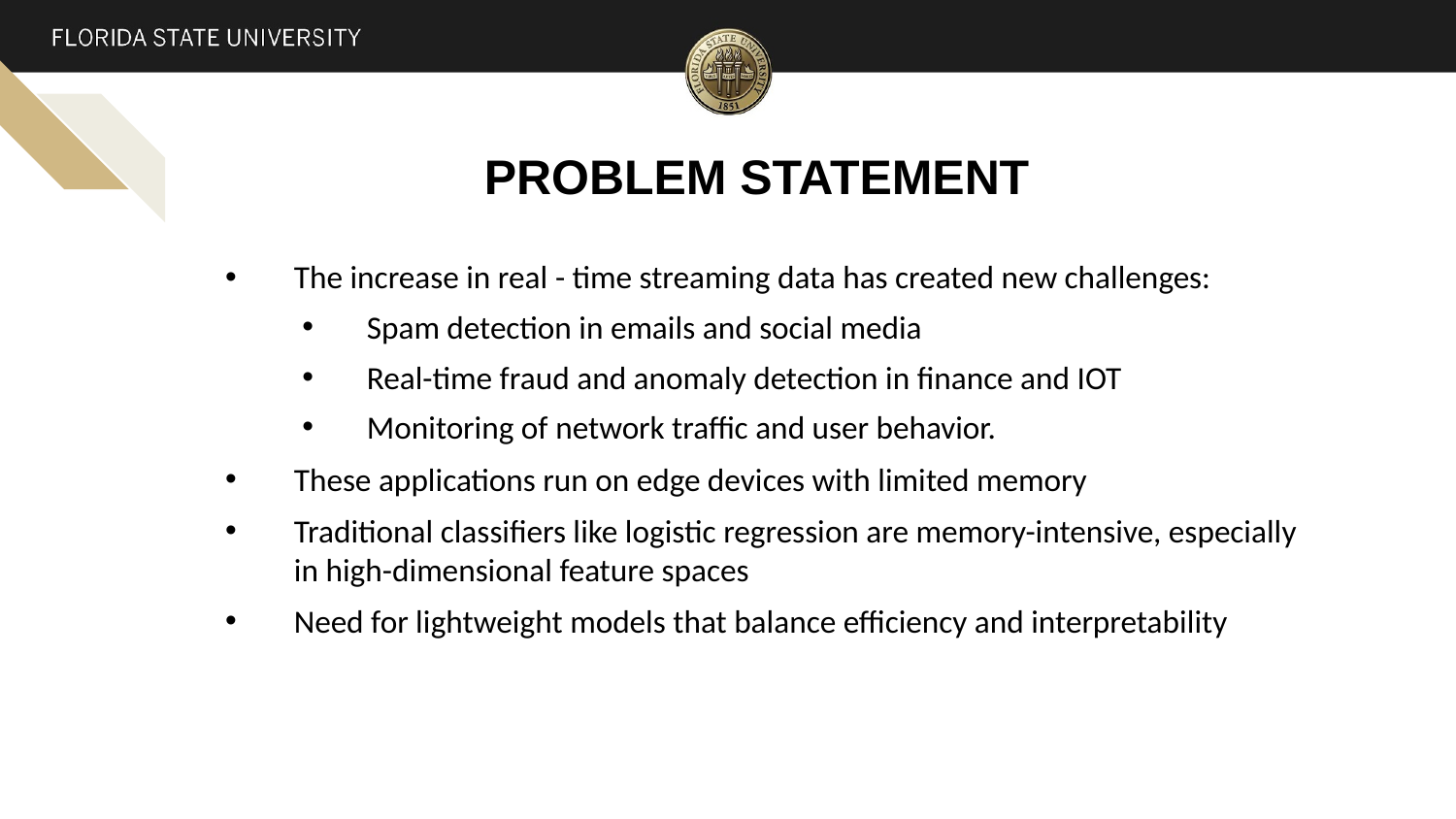

# PROBLEM STATEMENT

The increase in real - time streaming data has created new challenges:
Spam detection in emails and social media
Real-time fraud and anomaly detection in finance and IOT
Monitoring of network traffic and user behavior.
These applications run on edge devices with limited memory
Traditional classifiers like logistic regression are memory-intensive, especially in high-dimensional feature spaces
Need for lightweight models that balance efficiency and interpretability